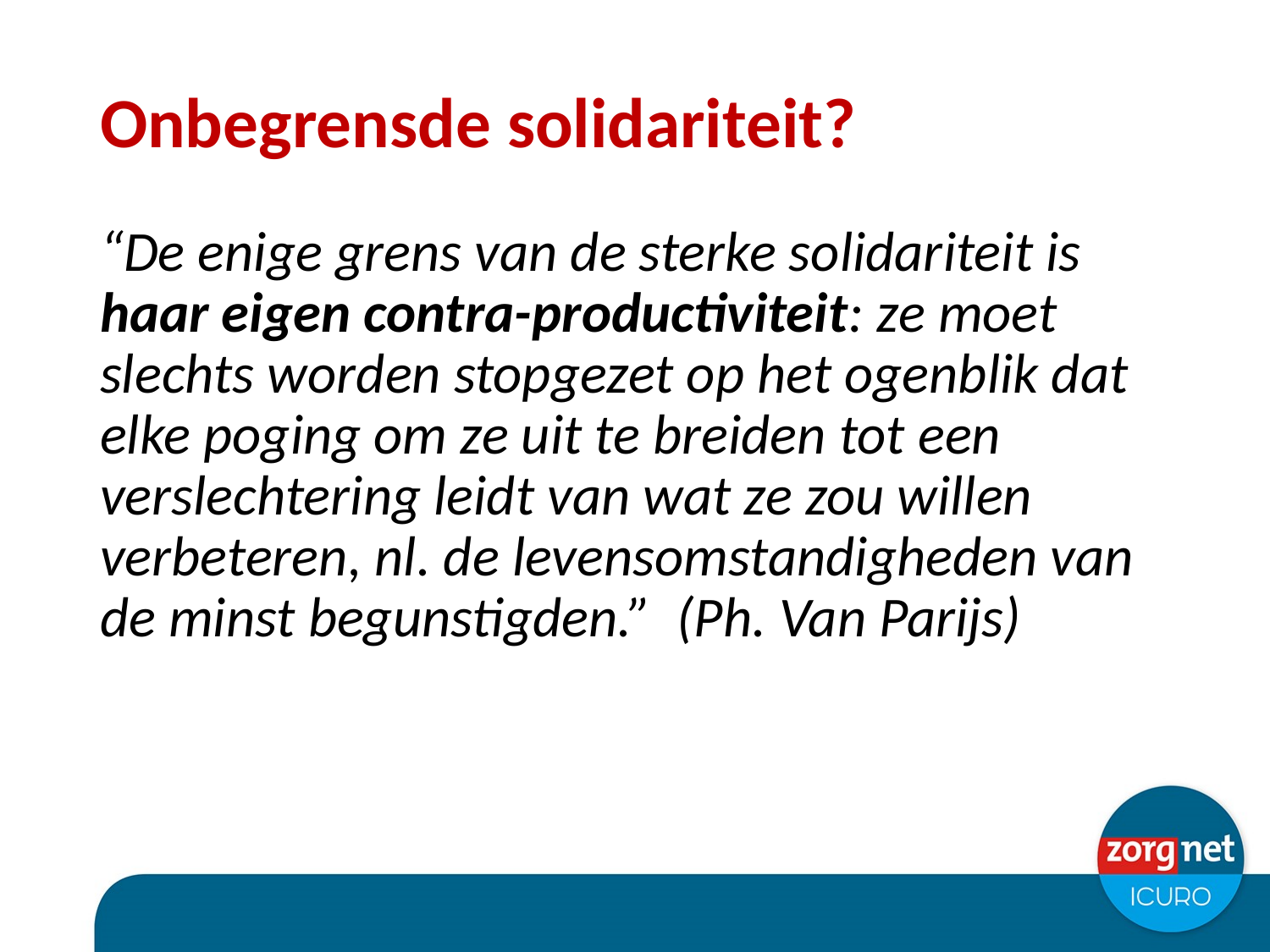

# Onbegrensde solidariteit?

“De enige grens van de sterke solidariteit is haar eigen contra-productiviteit: ze moet slechts worden stopgezet op het ogenblik dat elke poging om ze uit te breiden tot een verslechtering leidt van wat ze zou willen verbeteren, nl. de levensomstandigheden van de minst begunstigden.”  (Ph. Van Parijs)